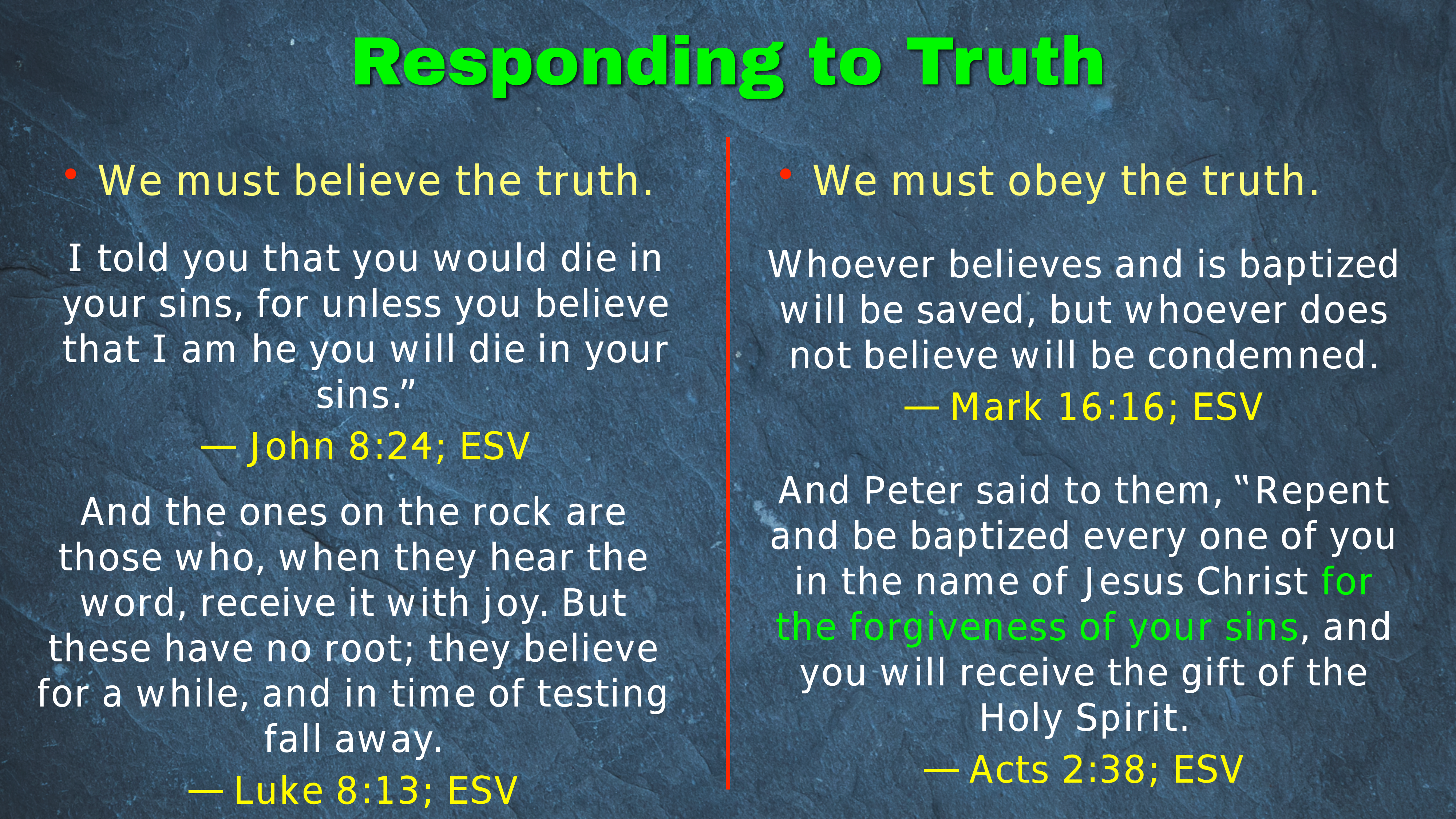

Responding to Truth

We must believe the truth.
We must obey the truth.
I told you that you would die in your sins, for unless you believe that I am he you will die in your sins.”
— John 8:24; ESV
Whoever believes and is baptized will be saved, but whoever does not believe will be condemned.
— Mark 16:16; ESV
And Peter said to them, “Repent and be baptized every one of you in the name of Jesus Christ for the forgiveness of your sins, and you will receive the gift of the Holy Spirit.
— Acts 2:38; ESV
And the ones on the rock are those who, when they hear the word, receive it with joy. But these have no root; they believe for a while, and in time of testing fall away.
— Luke 8:13; ESV